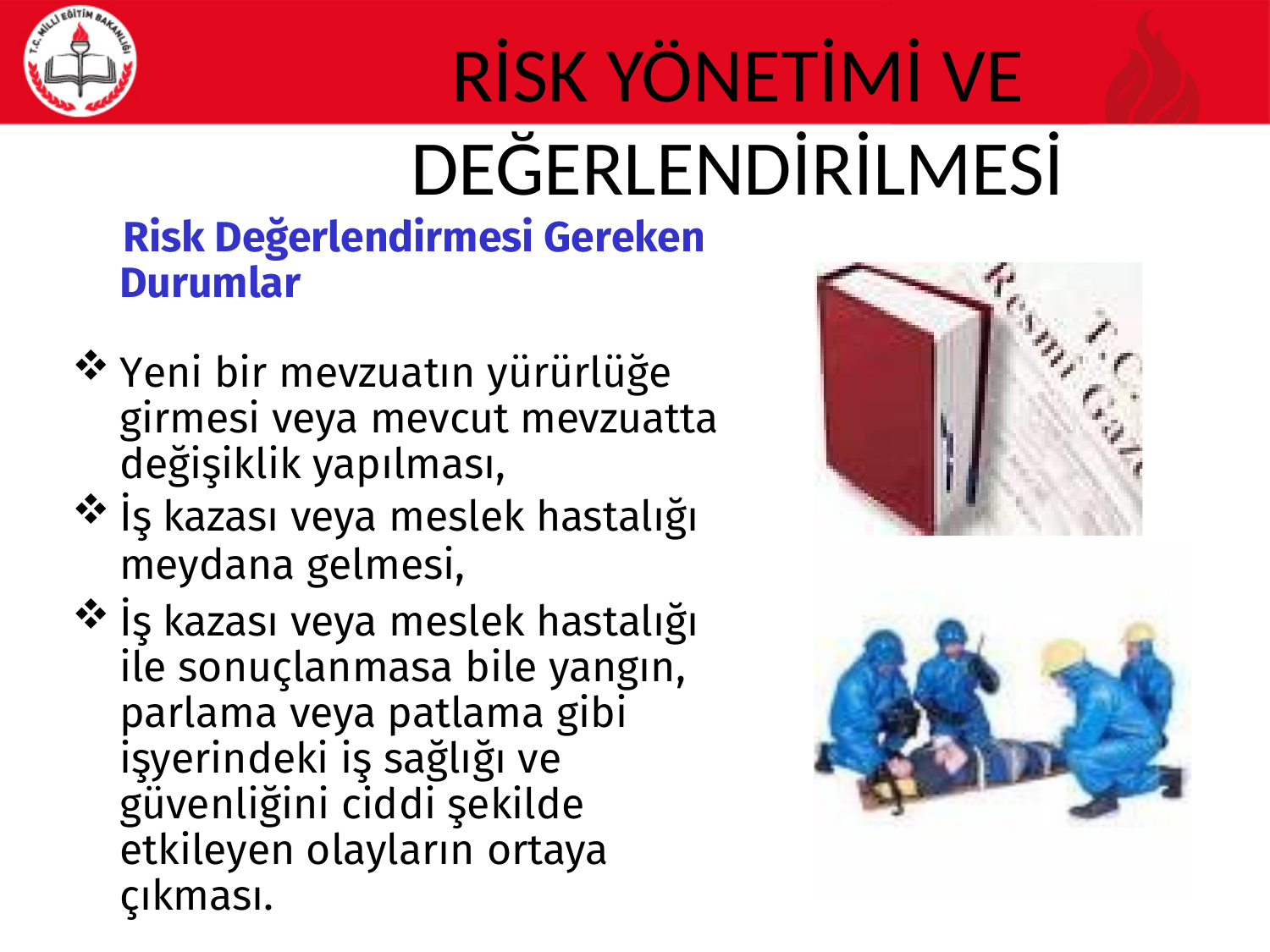

# RİSK YÖNETİMİ VE DEĞERLENDİRİLMESİ
Risk Değerlendirmesi Gereken Durumlar

Yeni bir mevzuatın yürürlüğe girmesi veya mevcut mevzuatta değişiklik yapılması,
İş kazası veya meslek hastalığı
meydana gelmesi,
İş kazası veya meslek hastalığı ile sonuçlanmasa bile yangın, parlama veya patlama gibi işyerindeki iş sağlığı ve
güvenliğini ciddi şekilde etkileyen olayların ortaya çıkması.